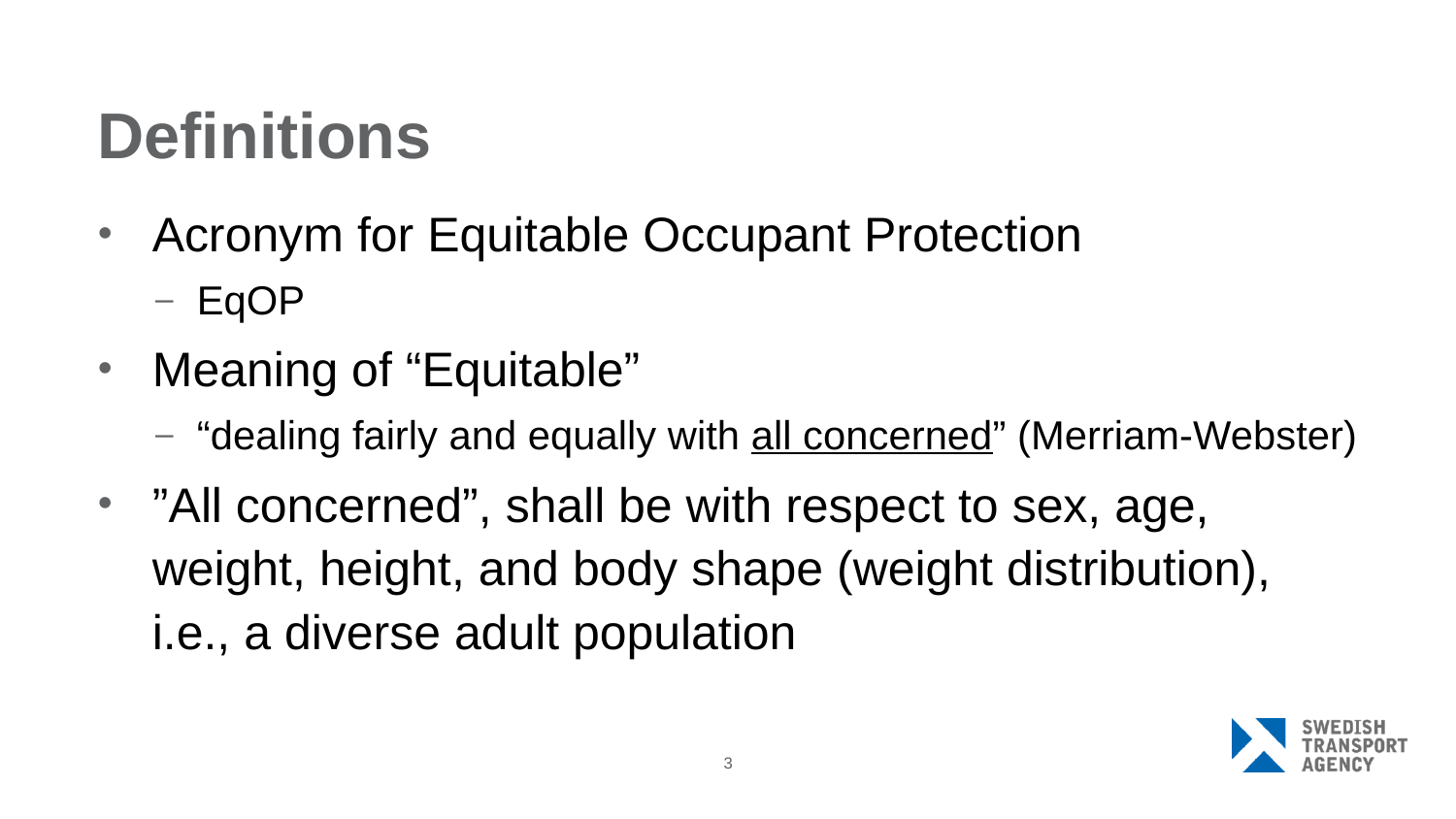

# Definitions
Acronym for Equitable Occupant Protection
EqOP
Meaning of “Equitable”
“dealing fairly and equally with all concerned” (Merriam-Webster)
”All concerned”, shall be with respect to sex, age, weight, height, and body shape (weight distribution), i.e., a diverse adult population

3